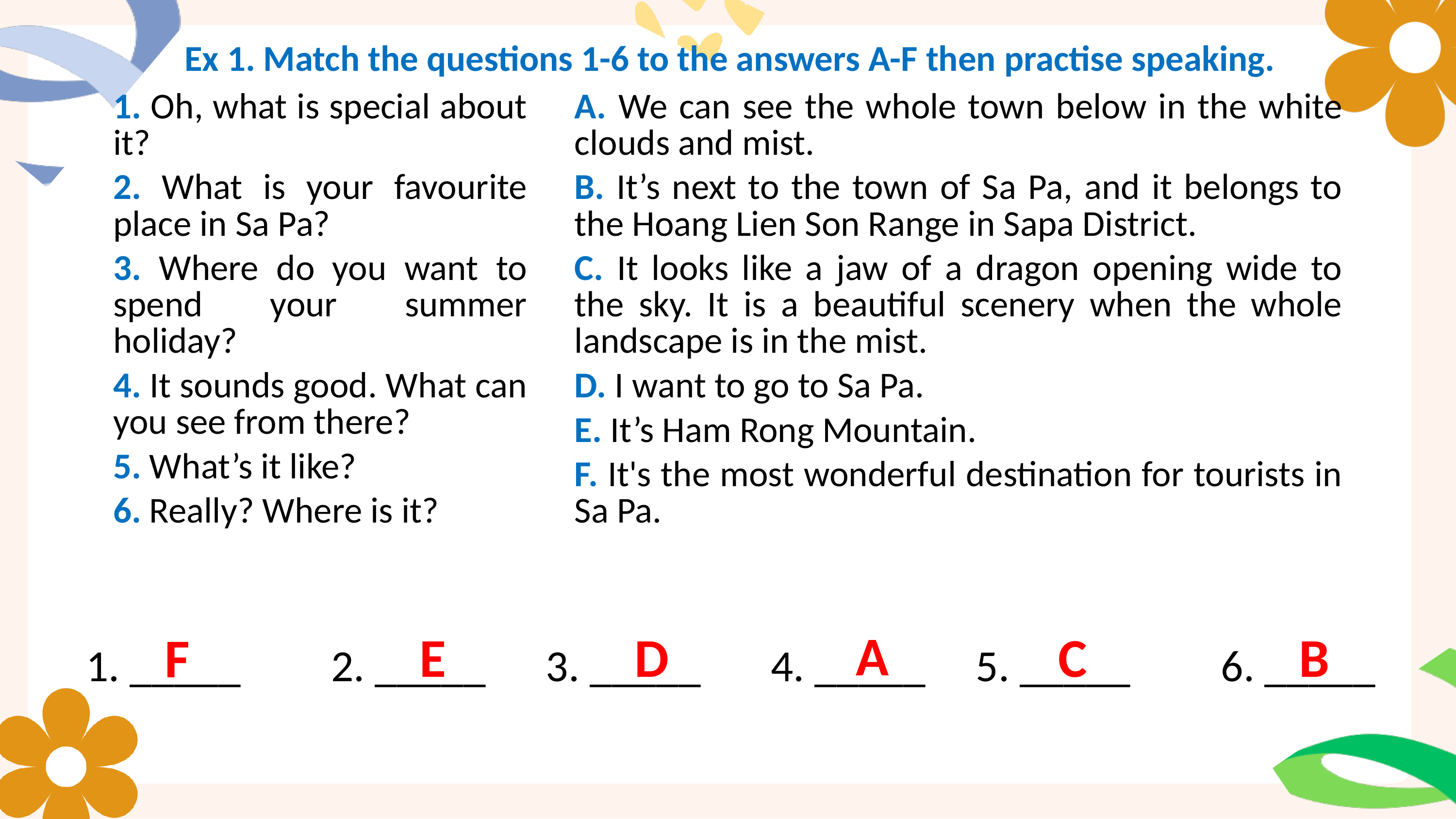

Ex 1. Match the questions 1-6 to the answers A-F then practise speaking.

| 1. Oh, what is special about it? 2. What is your favourite place in Sa Pa? 3. Where do you want to spend your summer holiday? 4. It sounds good. What can you see from there? 5. What’s it like? 6. Really? Where is it? | A. We can see the whole town below in the white clouds and mist. B. It’s next to the town of Sa Pa, and it belongs to the Hoang Lien Son Range in Sapa District. C. It looks like a jaw of a dragon opening wide to the sky. It is a beautiful scenery when the whole landscape is in the mist. D. I want to go to Sa Pa. E. It’s Ham Rong Mountain. F. It's the most wonderful destination for tourists in Sa Pa. |
| --- | --- |
Exercising regularly and changing my lifestyle to be healthier.
A
E
D
C
B
F
1. _____         2. _____      3. _____       4. _____     5. _____         6. _____